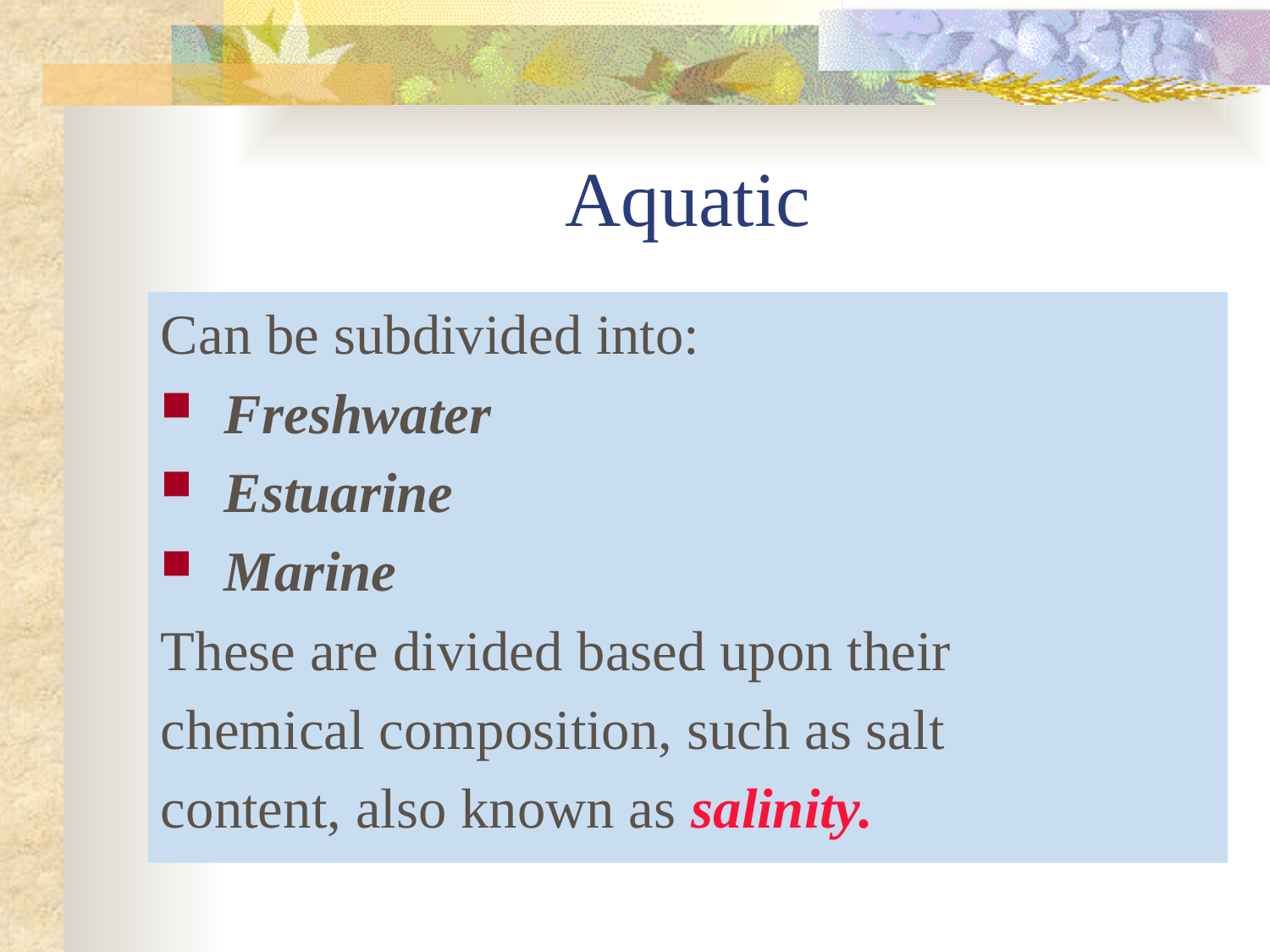

# Aquatic
Can be subdivided into:
Freshwater
Estuarine
Marine
These are divided based upon their
chemical composition, such as salt
content, also known as salinity.